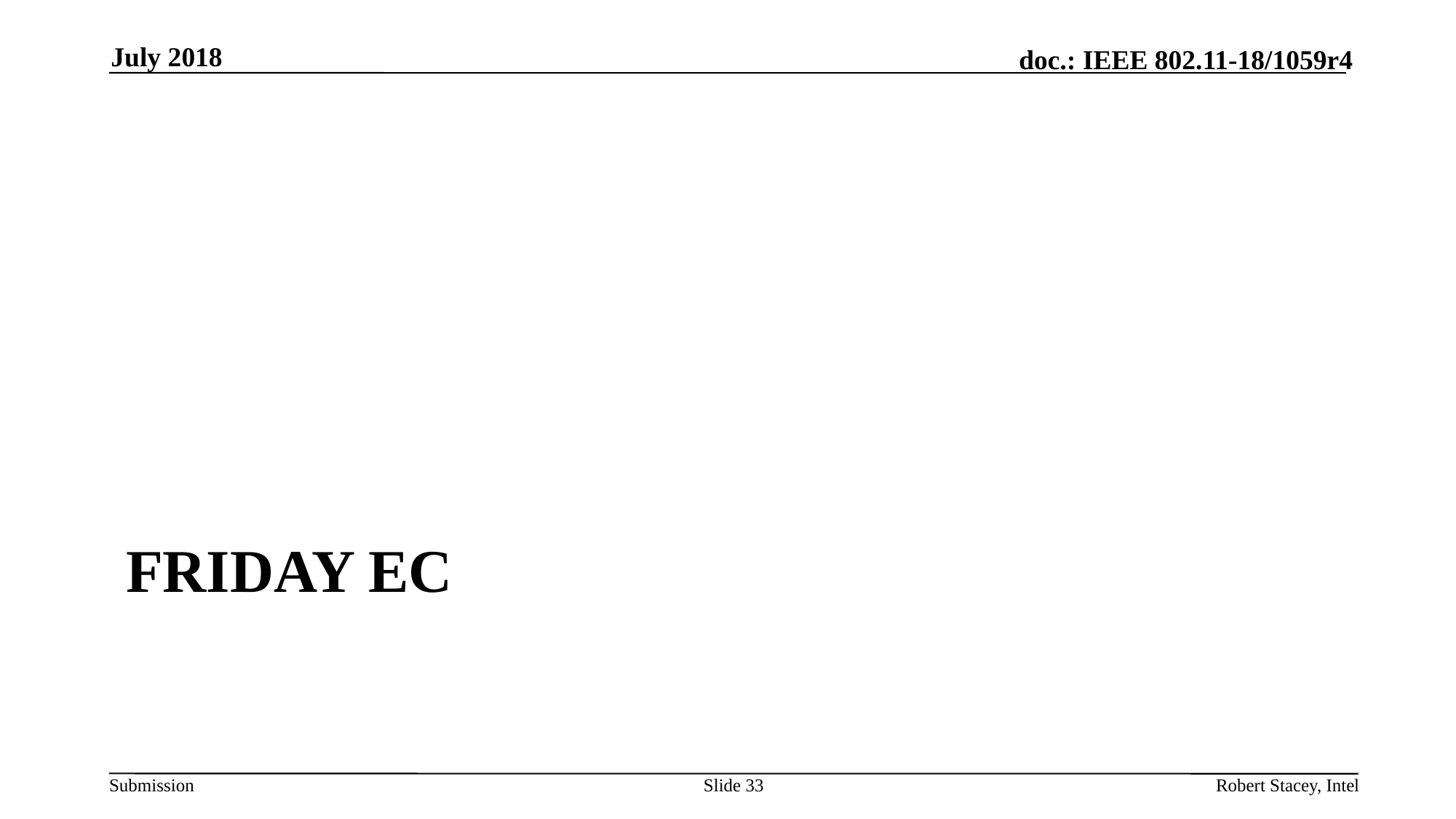

July 2018

# FRIDAY EC
Slide 33
Robert Stacey, Intel